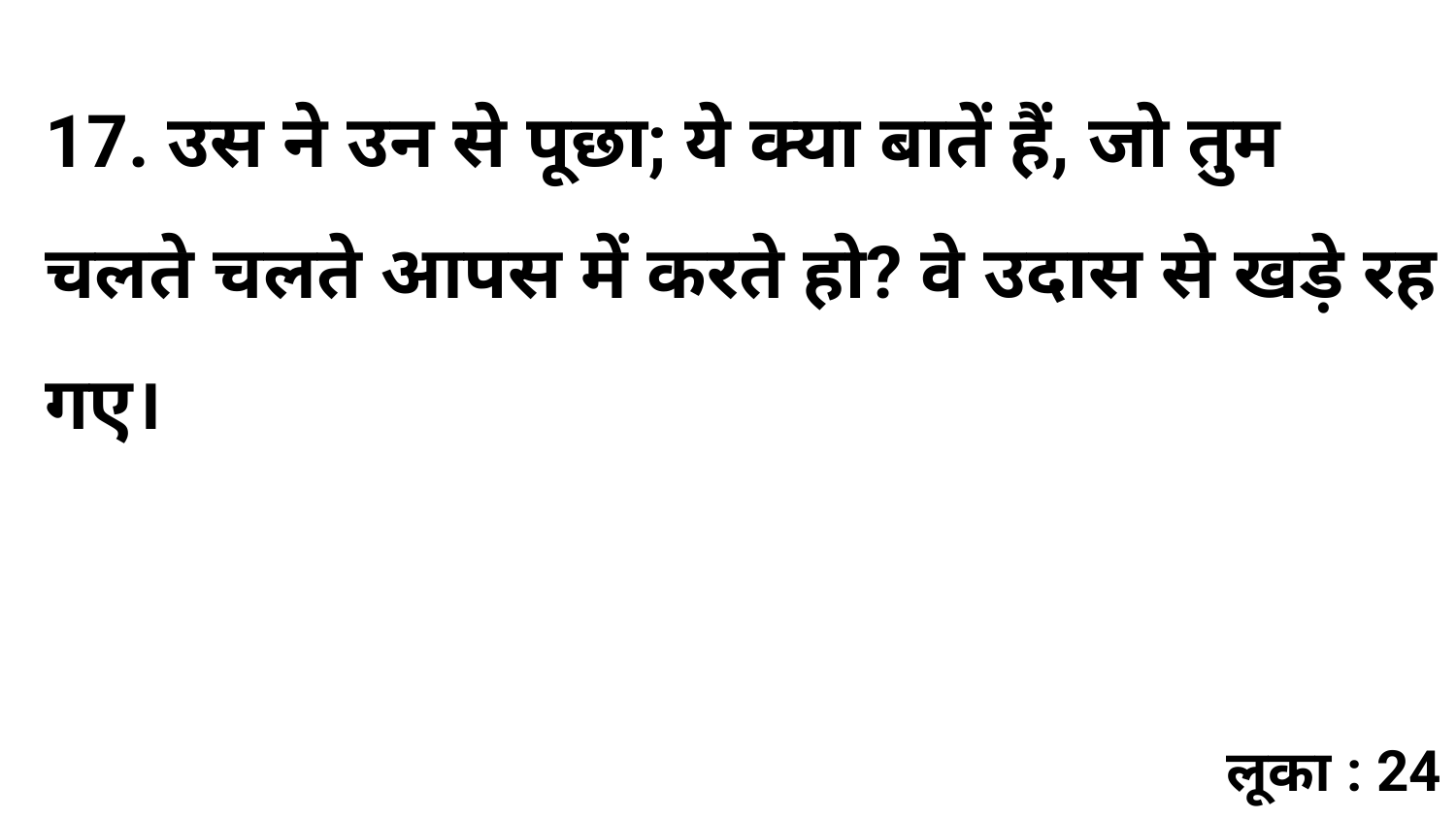

17. उस ने उन से पूछा; ये क्या बातें हैं, जो तुम चलते चलते आपस में करते हो? वे उदास से खड़े रह गए।
लूका : 24